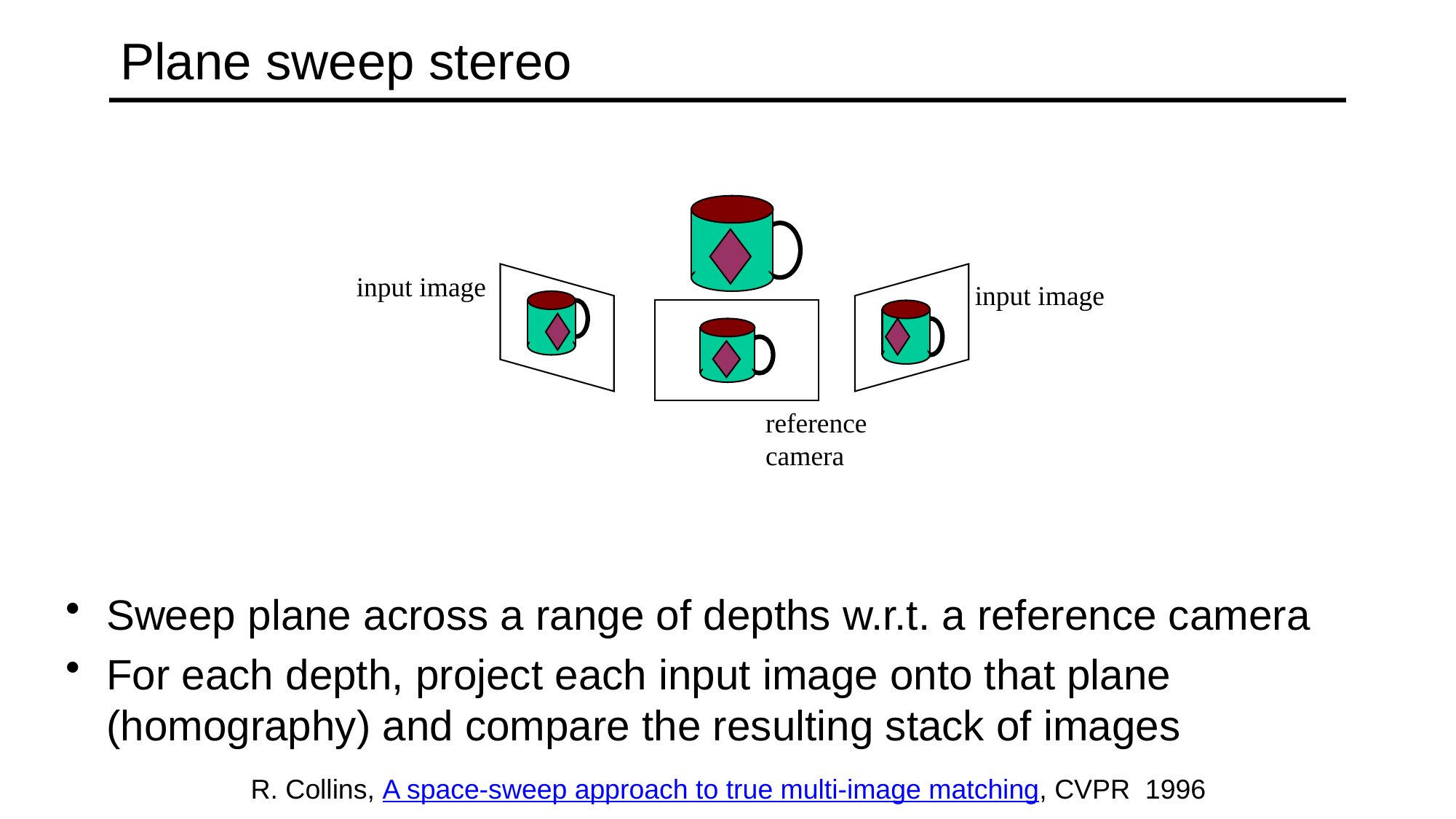

# Plane sweep stereo

input image

input image

reference camera
Sweep plane across a range of depths w.r.t. a reference camera
For each depth, project each input image onto that plane (homography) and compare the resulting stack of images
R. Collins, A space-sweep approach to true multi-image matching, CVPR  1996